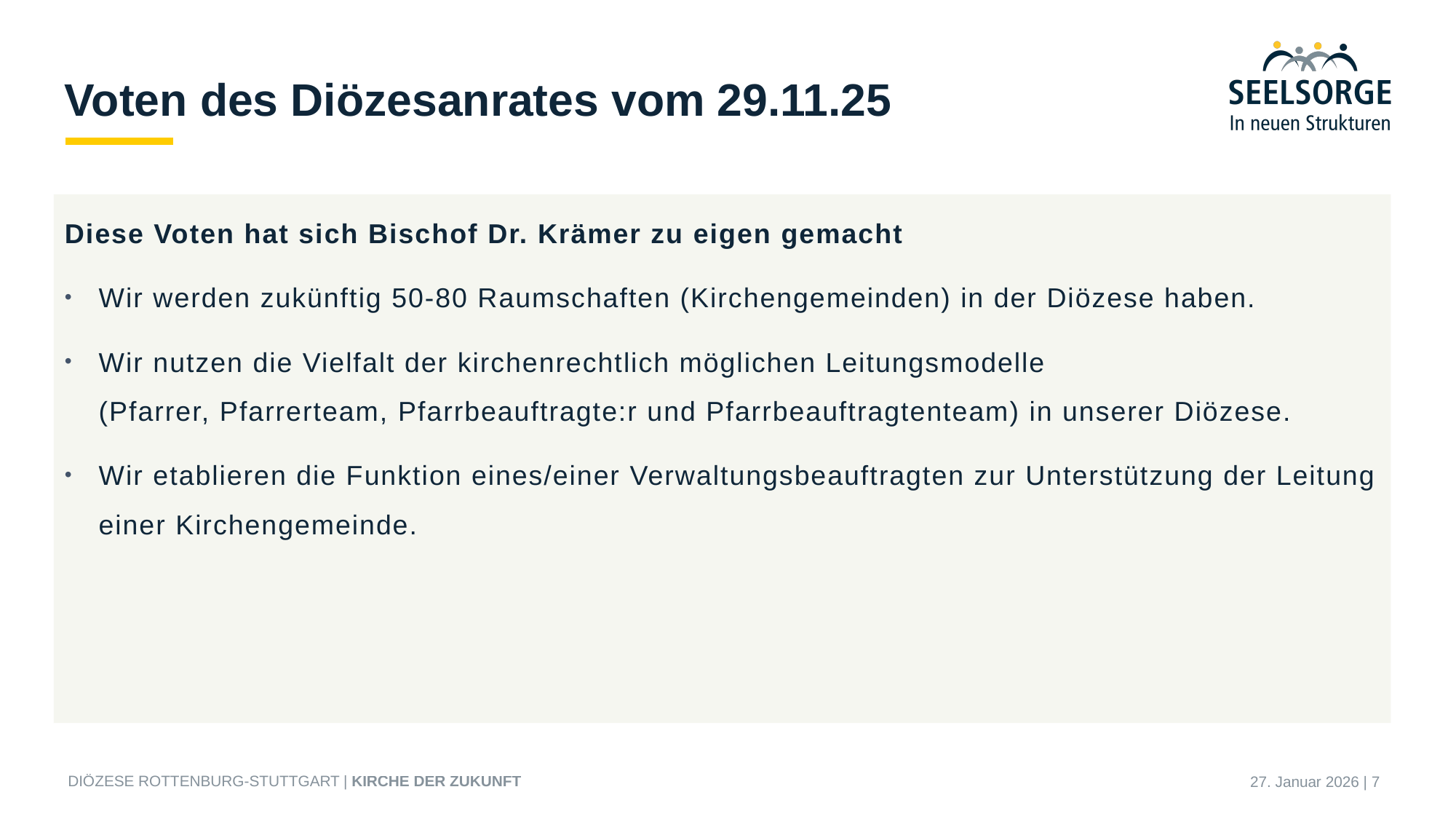

# Voten des Diözesanrates vom 29.11.25
Diese Voten hat sich Bischof Dr. Krämer zu eigen gemacht
Wir werden zukünftig 50-80 Raumschaften (Kirchengemeinden) in der Diözese haben.
Wir nutzen die Vielfalt der kirchenrechtlich möglichen Leitungsmodelle
(Pfarrer, Pfarrerteam, Pfarrbeauftragte:r und Pfarrbeauftragtenteam) in unserer Diözese.
Wir etablieren die Funktion eines/einer Verwaltungsbeauftragten zur Unterstützung der Leitung einer Kirchengemeinde.
27. Januar 2026 | 7